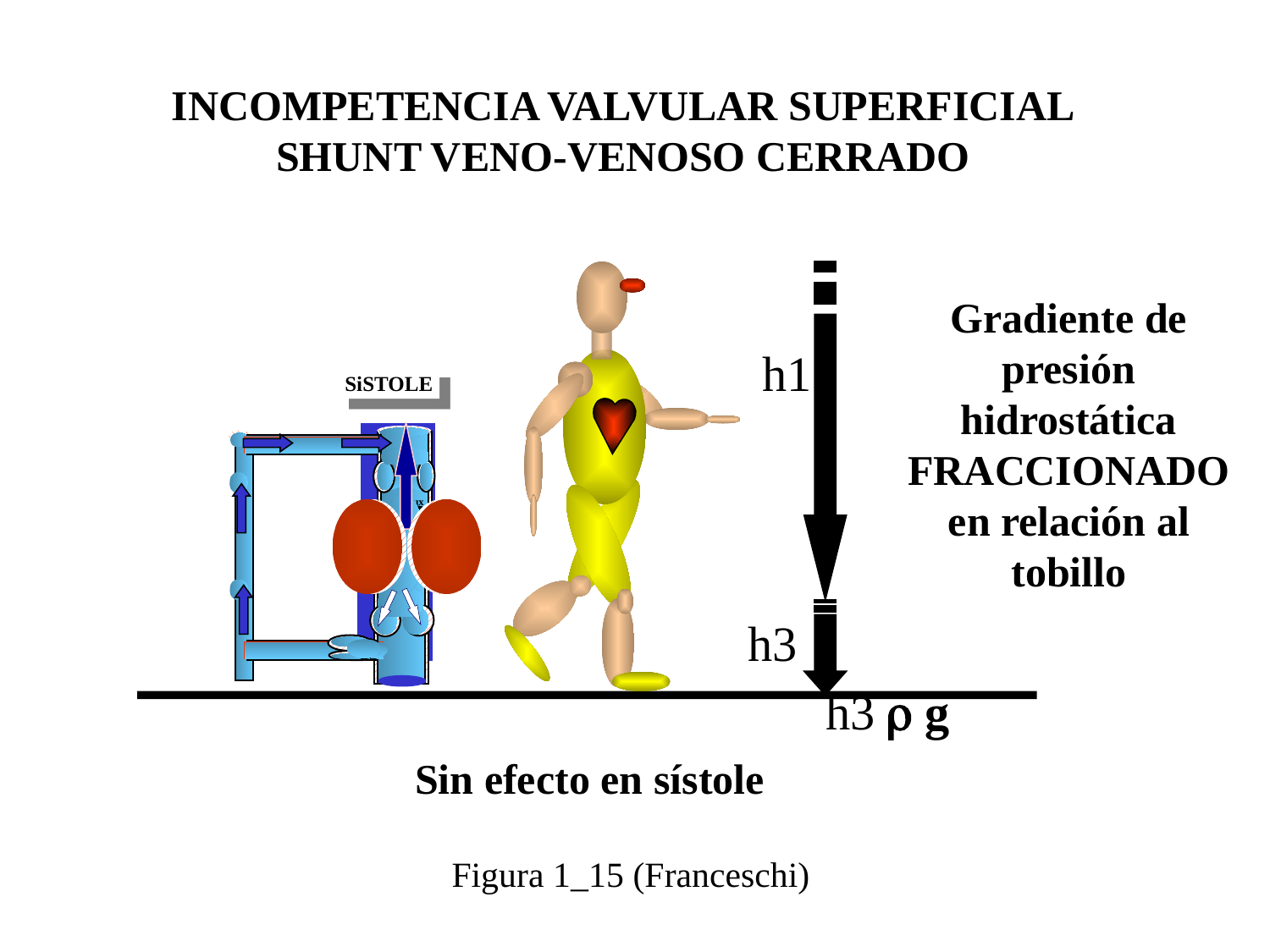

INCOMPETENCIA VALVULAR SUPERFICIAL
SHUNT VENO-VENOSO CERRADO

Gradiente de presión hidrostática FRACCIONADO en relación al tobillo
h1
SiSTOLE

Flux

C

C

h3

h3 ρ g

Sin efecto en sístole
Figura 1_15 (Franceschi)